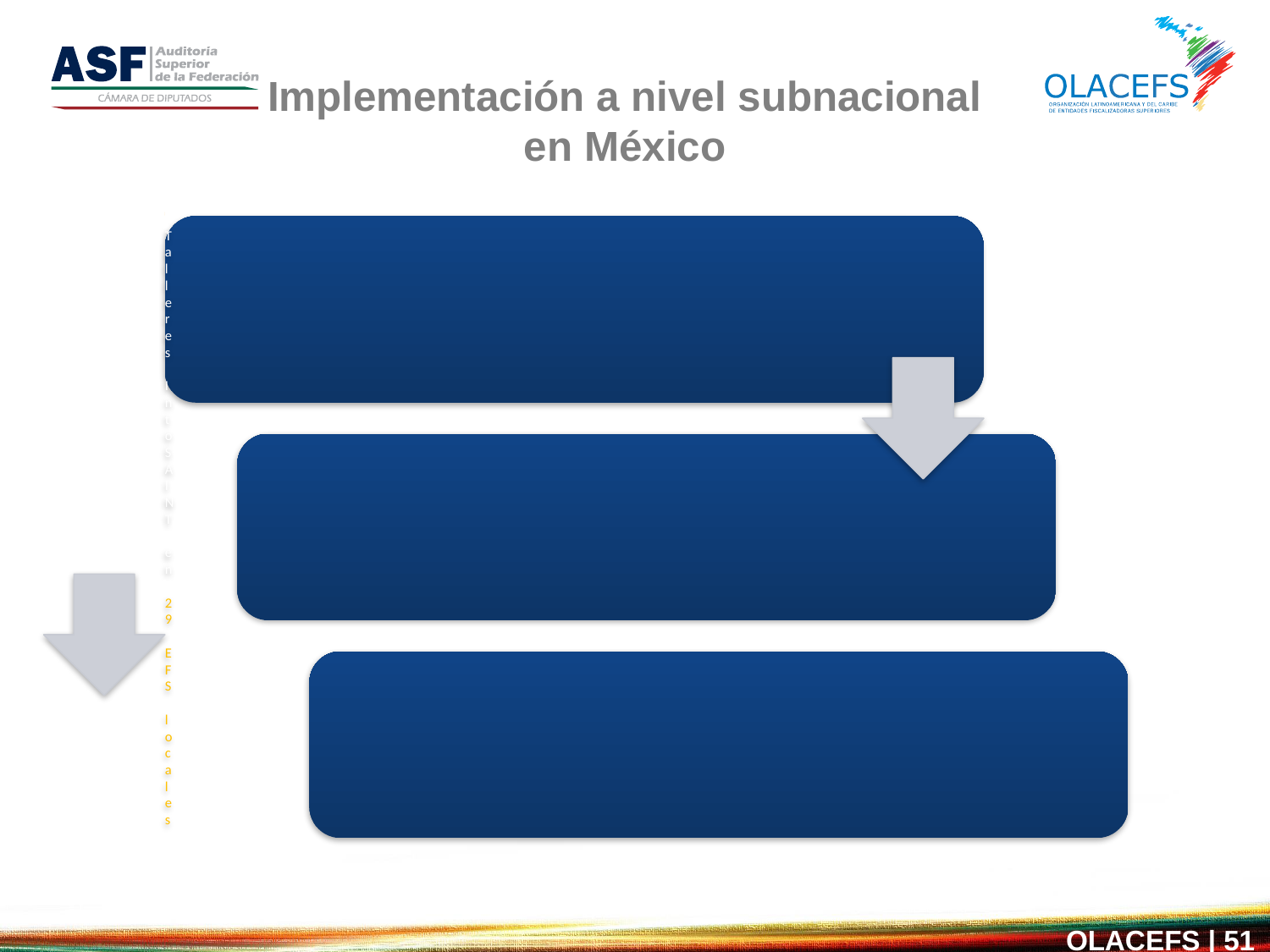

Implementación a nivel subnacional en México
Talleres IntoSAINT en 29 EFS locales
OLACEFS | 51